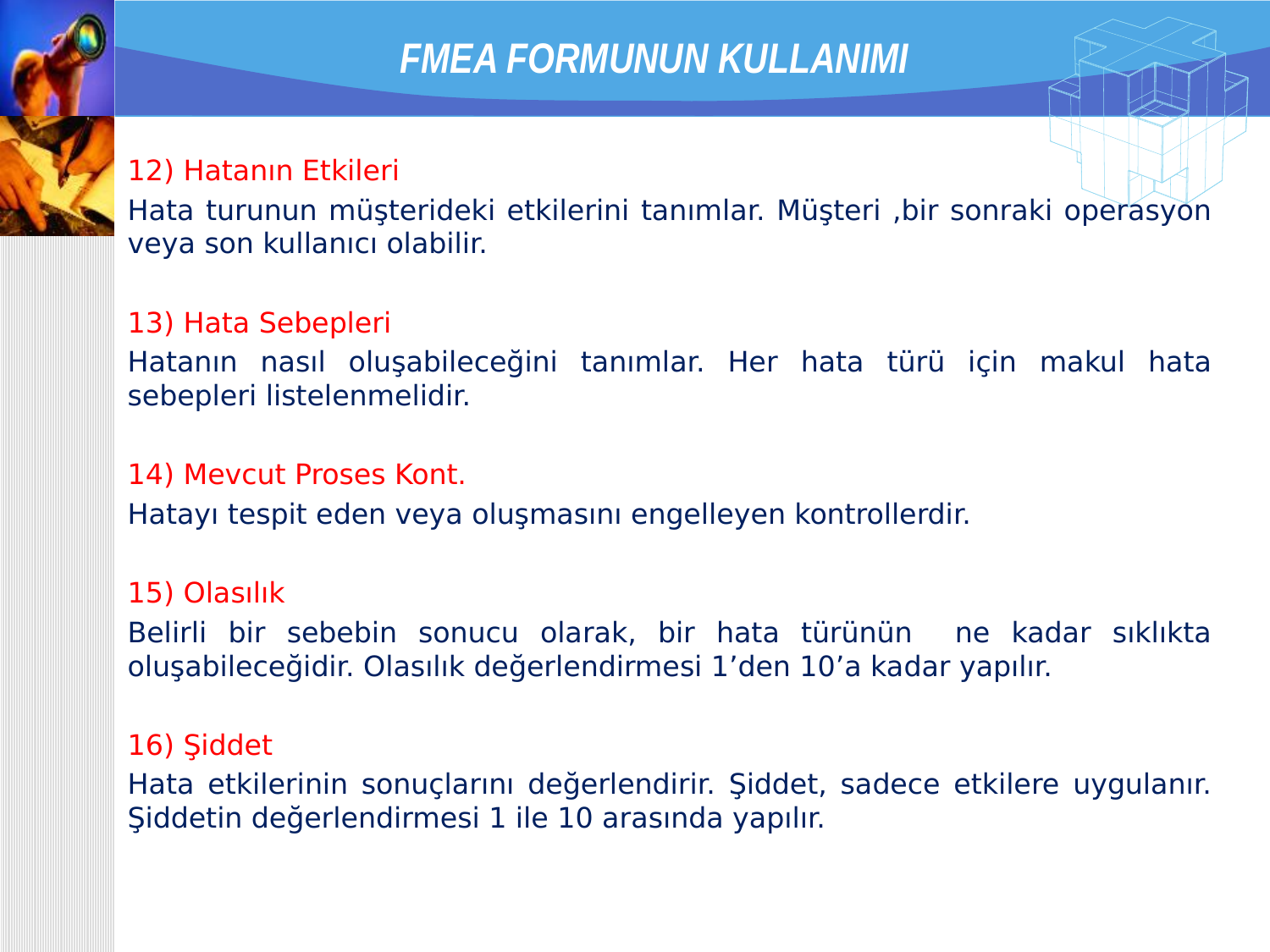

# FMEA FORMUNUN KULLANIMI
12) Hatanın Etkileri
Hata turunun müşterideki etkilerini tanımlar. Müşteri ,bir sonraki operasyon veya son kullanıcı olabilir.

13) Hata Sebepleri
Hatanın nasıl oluşabileceğini tanımlar. Her hata türü için makul hata sebepleri listelenmelidir.

14) Mevcut Proses Kont.
Hatayı tespit eden veya oluşmasını engelleyen kontrollerdir.

15) Olasılık
Belirli bir sebebin sonucu olarak, bir hata türünün  ne kadar sıklıkta oluşabileceğidir. Olasılık değerlendirmesi 1’den 10’a kadar yapılır.

16) Şiddet
Hata etkilerinin sonuçlarını değerlendirir. Şiddet, sadece etkilere uygulanır. Şiddetin değerlendirmesi 1 ile 10 arasında yapılır.